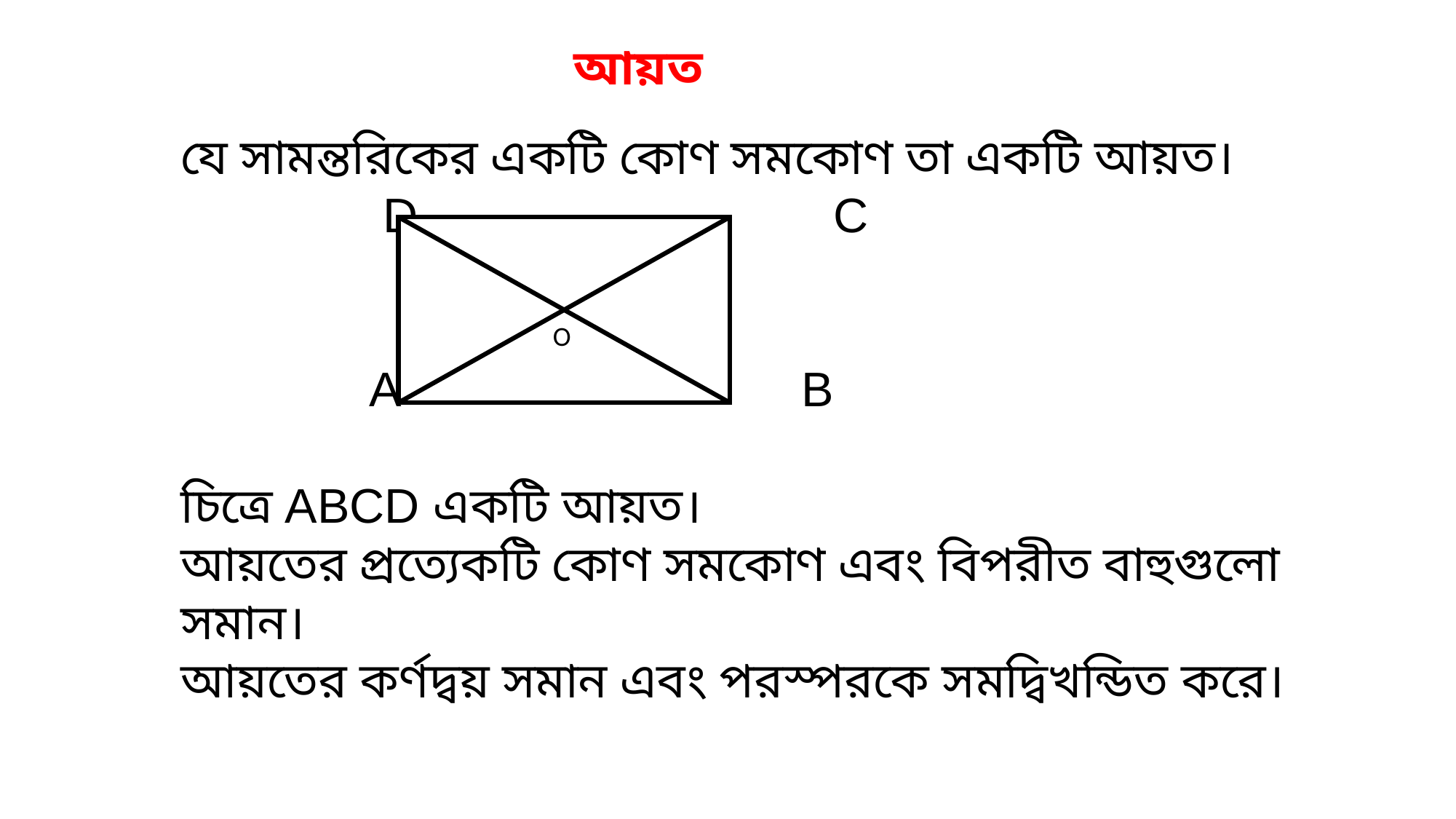

আয়ত
যে সামন্তরিকের একটি কোণ সমকোণ তা একটি আয়ত।
               D                               C

              A                              B

চিত্রে ABCD একটি আয়ত।
আয়তের প্রত্যেকটি কোণ সমকোণ এবং বিপরীত বাহুগুলো সমান।
আয়তের কর্ণদ্বয় সমান এবং পরস্পরকে সমদ্বিখন্ডিত করে।

O